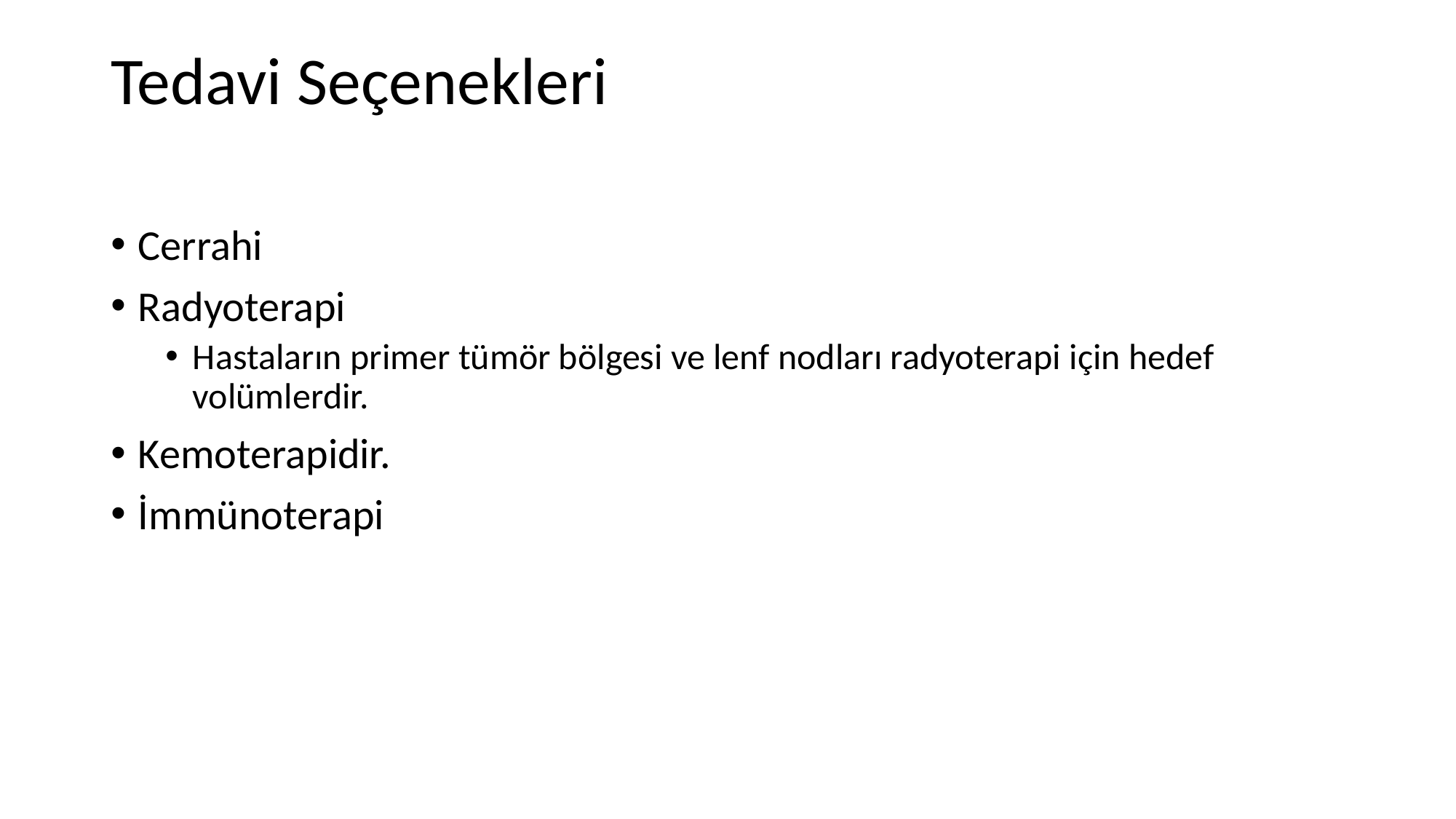

# Tedavi Seçenekleri
Cerrahi
Radyoterapi
Hastaların primer tümör bölgesi ve lenf nodları radyoterapi için hedef volümlerdir.
Kemoterapidir.
İmmünoterapi